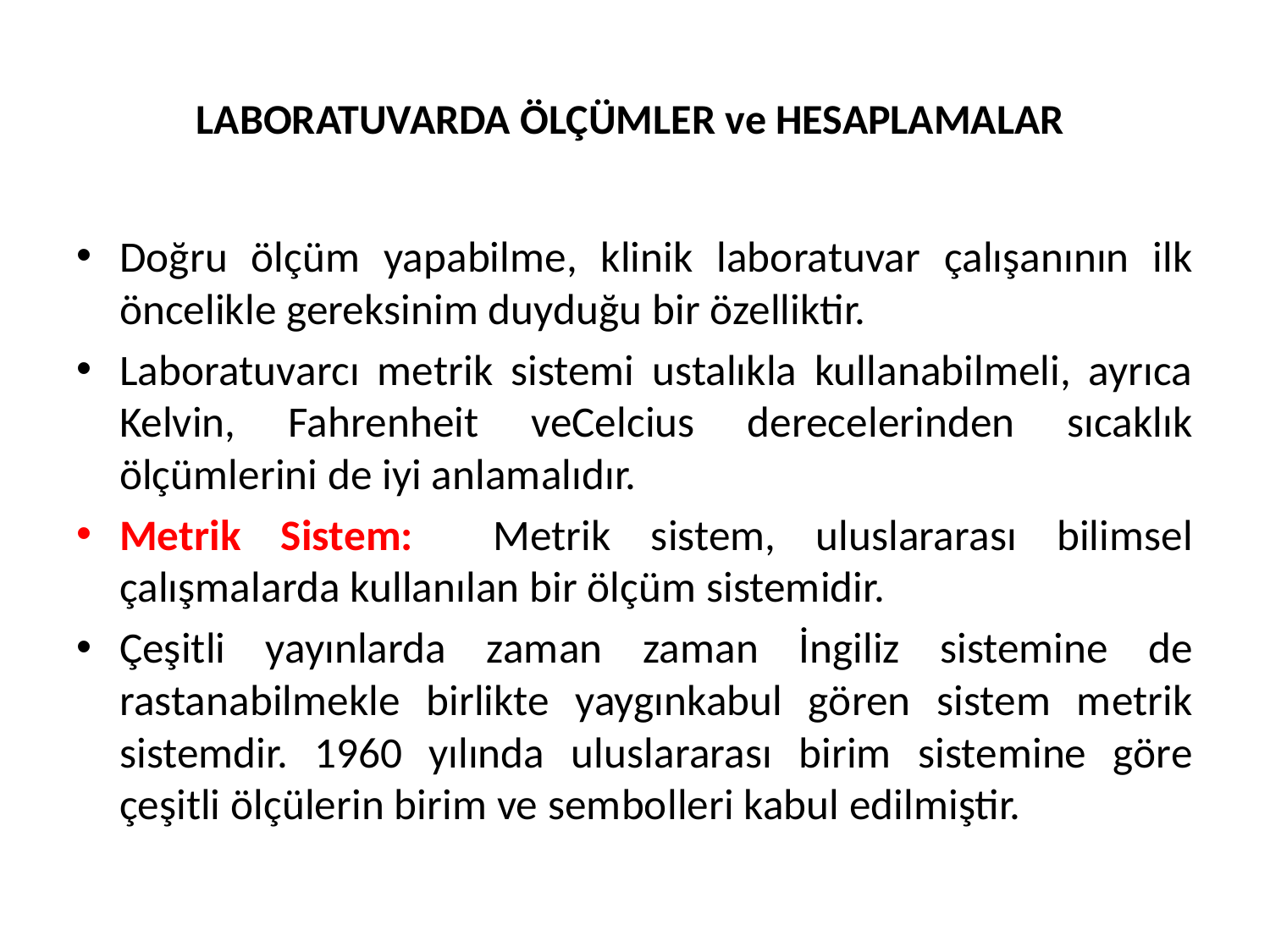

# LABORATUVARDA ÖLÇÜMLER ve HESAPLAMALAR
Doğru ölçüm yapabilme, klinik laboratuvar çalışanının ilk öncelikle gereksinim duyduğu bir özelliktir.
Laboratuvarcı metrik sistemi ustalıkla kullanabilmeli, ayrıca Kelvin, Fahrenheit veCelcius derecelerinden sıcaklık ölçümlerini de iyi anlamalıdır.
Metrik Sistem:  Metrik sistem, uluslararası bilimsel çalışmalarda kullanılan bir ölçüm sistemidir.
Çeşitli yayınlarda zaman zaman İngiliz sistemine de rastanabilmekle birlikte yaygınkabul gören sistem metrik sistemdir. 1960 yılında uluslararası birim sistemine göre çeşitli ölçülerin birim ve sembolleri kabul edilmiştir.